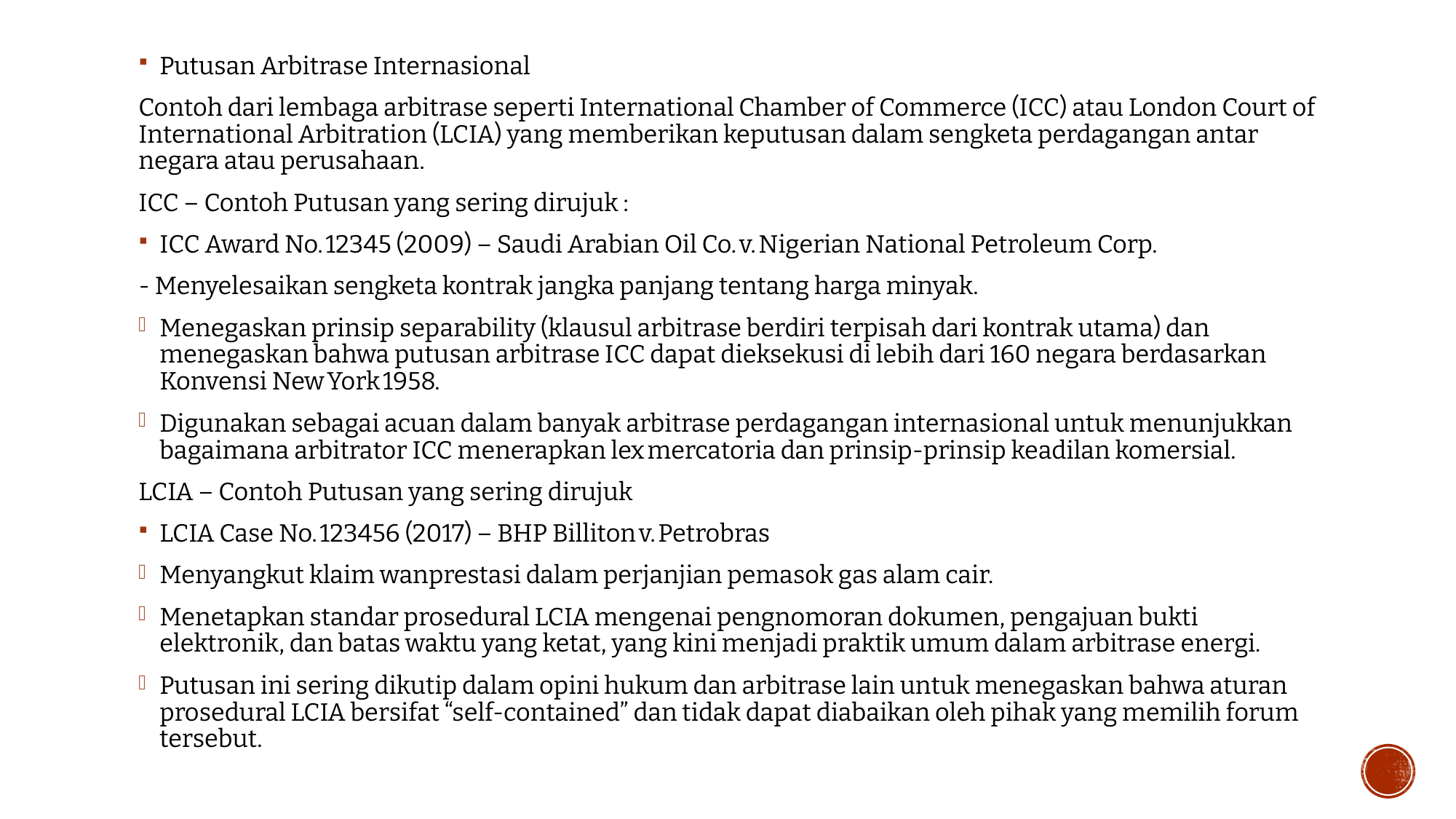

Putusan Arbitrase Internasional
Contoh dari lembaga arbitrase seperti International Chamber of Commerce (ICC) atau London Court of International Arbitration (LCIA) yang memberikan keputusan dalam sengketa perdagangan antar negara atau perusahaan.
ICC – Contoh Putusan yang sering dirujuk :
ICC Award No. 12345 (2009) – Saudi Arabian Oil Co. v. Nigerian National Petroleum Corp.
- Menyelesaikan sengketa kontrak jangka panjang tentang harga minyak.
Menegaskan prinsip separability (klausul arbitrase berdiri terpisah dari kontrak utama) dan menegaskan bahwa putusan arbitrase ICC dapat dieksekusi di lebih dari 160 negara berdasarkan Konvensi New York 1958.
Digunakan sebagai acuan dalam banyak arbitrase perdagangan internasional untuk menunjukkan  bagaimana arbitrator ICC menerapkan lex mercatoria dan prinsip‑prinsip keadilan komersial.
LCIA – Contoh Putusan yang sering dirujuk
LCIA Case No. 123456 (2017) – BHP Billiton v. Petrobras
Menyangkut klaim wanprestasi dalam perjanjian pemasok gas alam cair.
Menetapkan standar prosedural LCIA mengenai pengnomoran dokumen, pengajuan bukti elektronik, dan batas waktu yang ketat, yang kini menjadi praktik umum dalam arbitrase energi.
Putusan ini sering dikutip dalam opini hukum dan arbitrase lain untuk menegaskan bahwa aturan prosedural LCIA bersifat “self‑contained” dan tidak dapat diabaikan oleh pihak yang memilih forum tersebut.